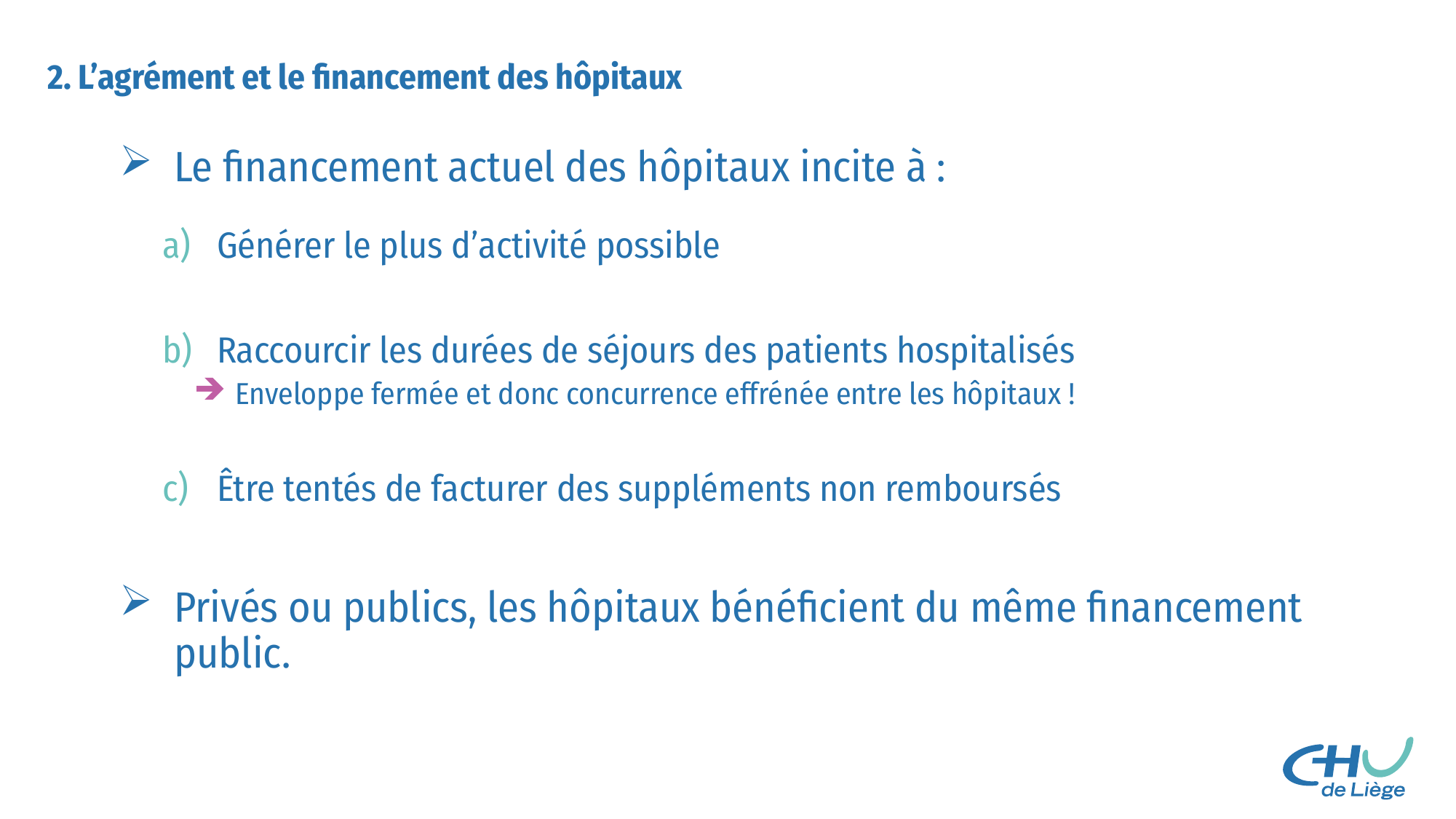

# 2. L’agrément et le financement des hôpitaux
Le financement actuel des hôpitaux incite à :

Générer le plus d’activité possible

Raccourcir les durées de séjours des patients hospitalisés
Enveloppe fermée et donc concurrence effrénée entre les hôpitaux !

Être tentés de facturer des suppléments non remboursés

Privés ou publics, les hôpitaux bénéficient du même financement public.